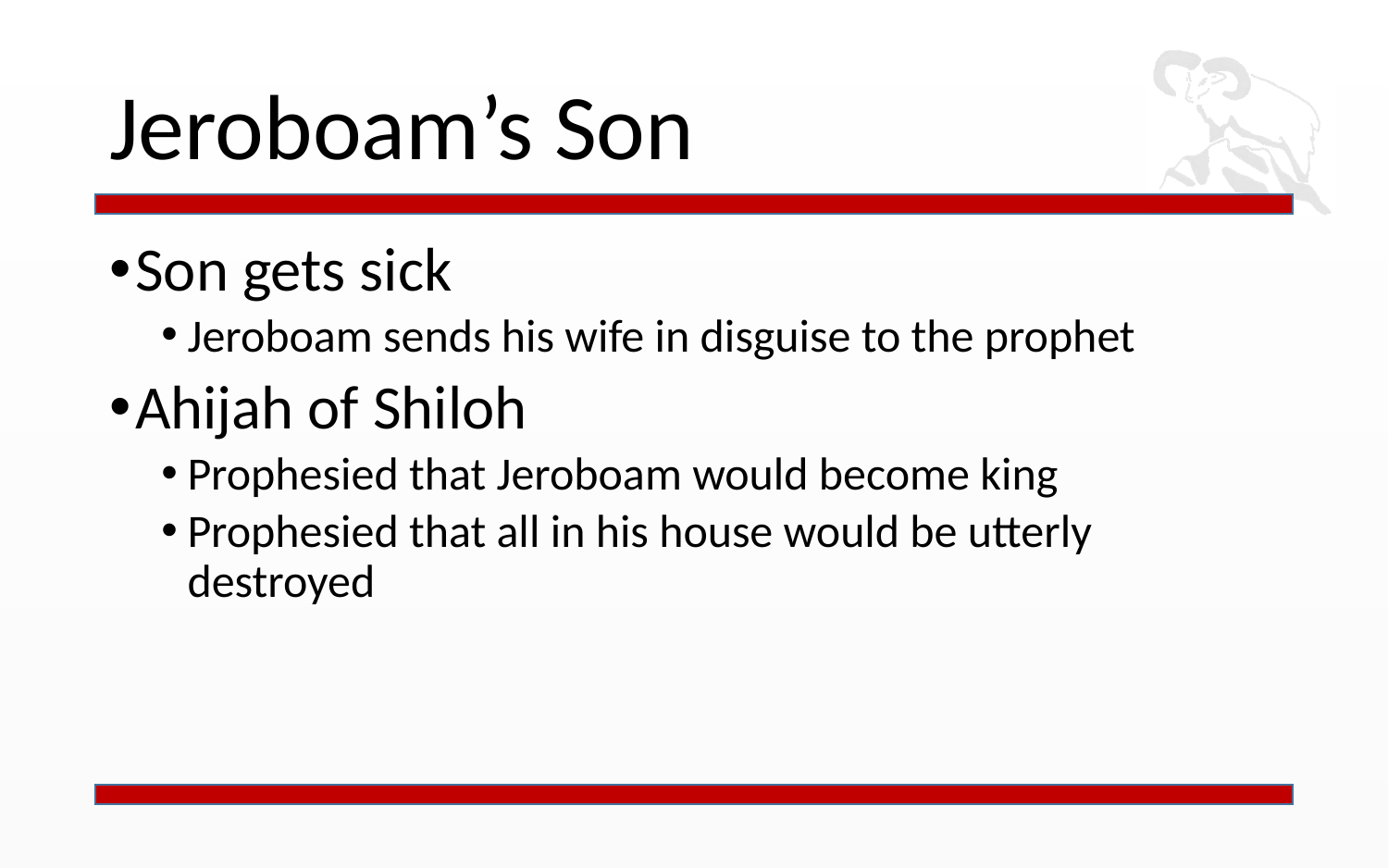

# Jeroboam’s Son
Son gets sick
Jeroboam sends his wife in disguise to the prophet
Ahijah of Shiloh
Prophesied that Jeroboam would become king
Prophesied that all in his house would be utterly destroyed